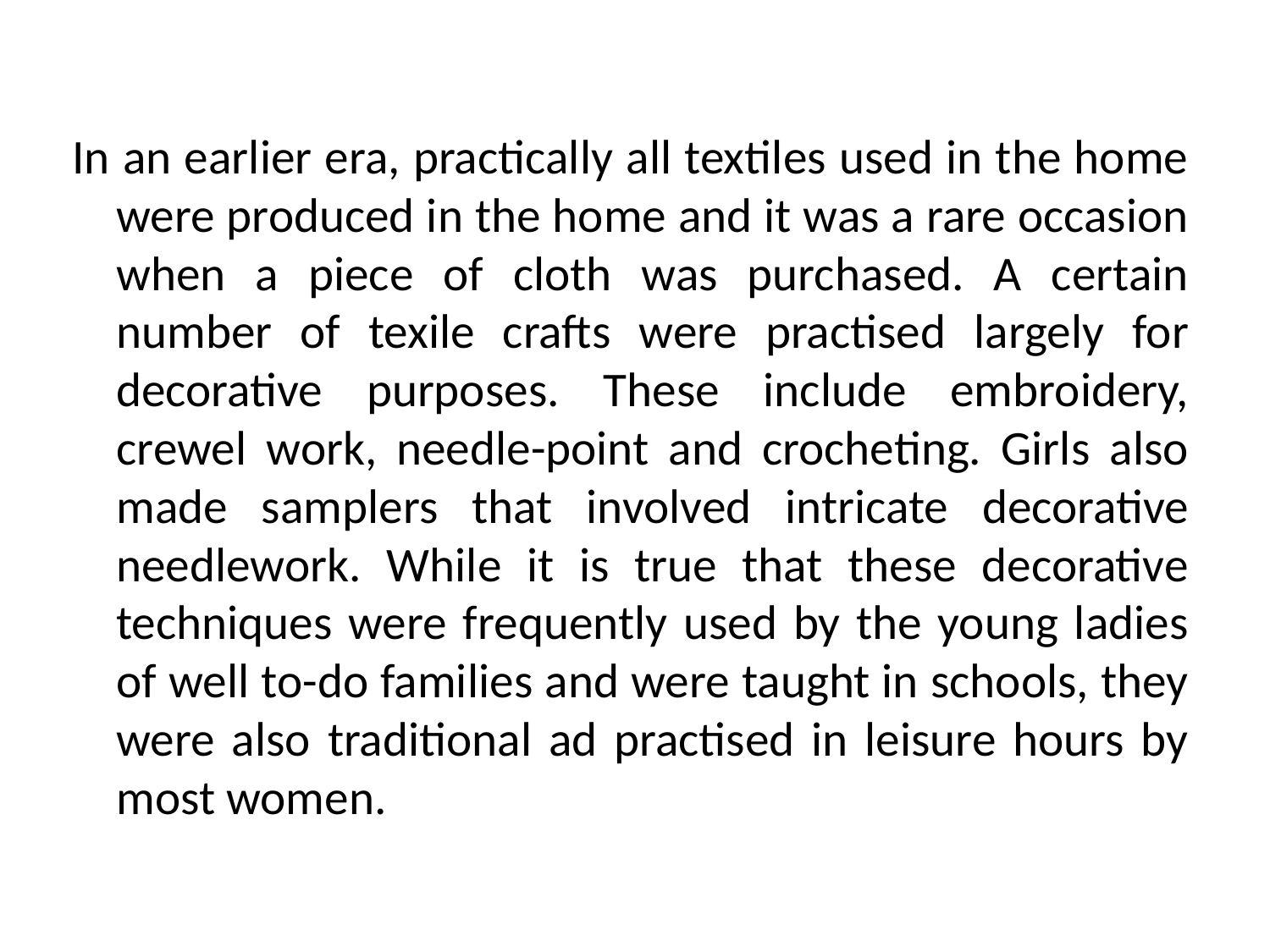

In an earlier era, practically all textiles used in the home were produced in the home and it was a rare occasion when a piece of cloth was purchased. A certain number of texile crafts were practised largely for decorative purposes. These include embroidery, crewel work, needle-point and crocheting. Girls also made samplers that involved intricate decorative needlework. While it is true that these decorative techniques were frequently used by the young ladies of well to-do families and were taught in schools, they were also traditional ad practised in leisure hours by most women.